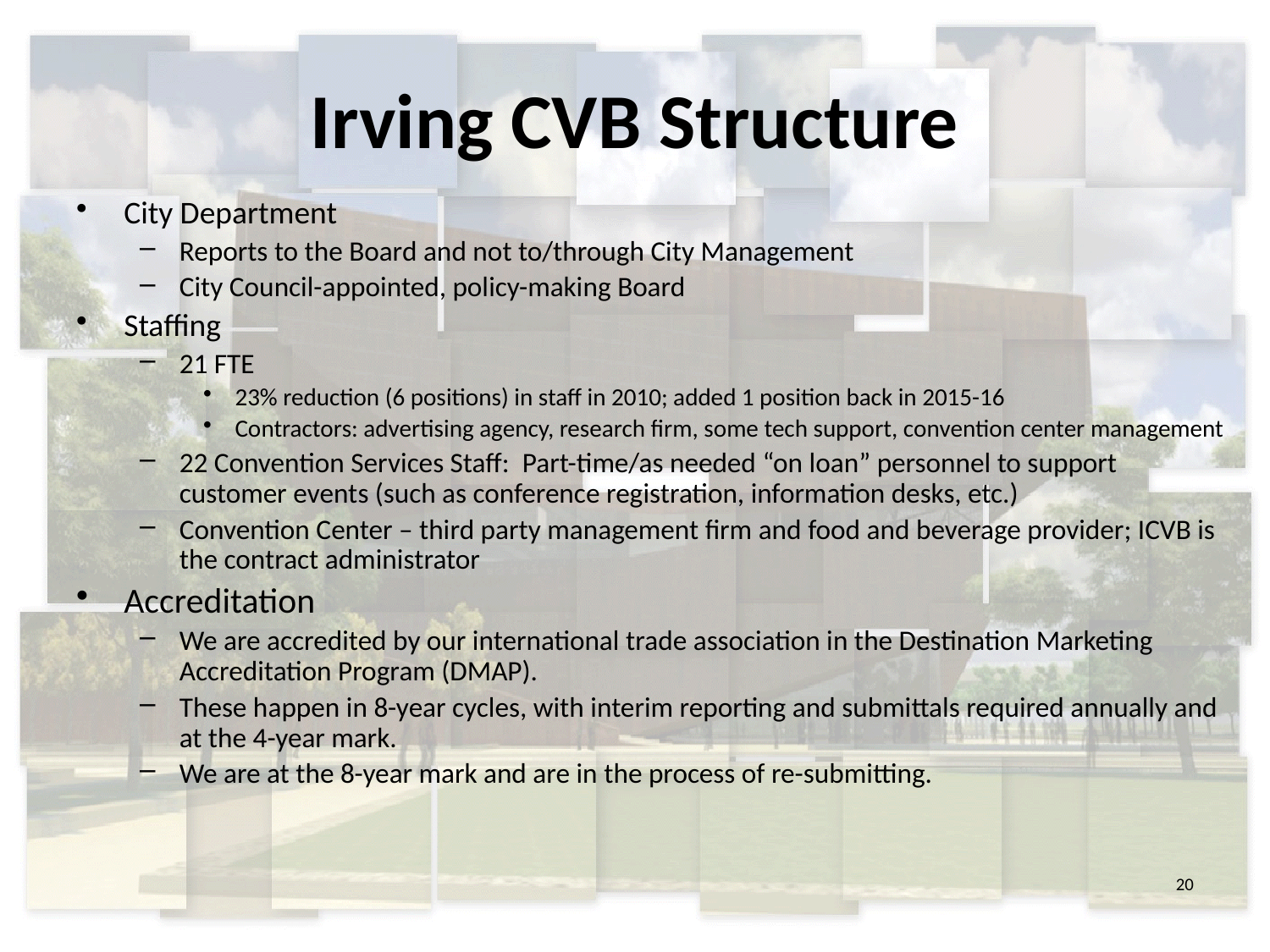

# Irving CVB Structure
City Department
Reports to the Board and not to/through City Management
City Council-appointed, policy-making Board
Staffing
21 FTE
23% reduction (6 positions) in staff in 2010; added 1 position back in 2015-16
Contractors: advertising agency, research firm, some tech support, convention center management
22 Convention Services Staff:  Part-time/as needed “on loan” personnel to support customer events (such as conference registration, information desks, etc.)
Convention Center – third party management firm and food and beverage provider; ICVB is the contract administrator
Accreditation
We are accredited by our international trade association in the Destination Marketing Accreditation Program (DMAP).
These happen in 8-year cycles, with interim reporting and submittals required annually and at the 4-year mark.
We are at the 8-year mark and are in the process of re-submitting.
20